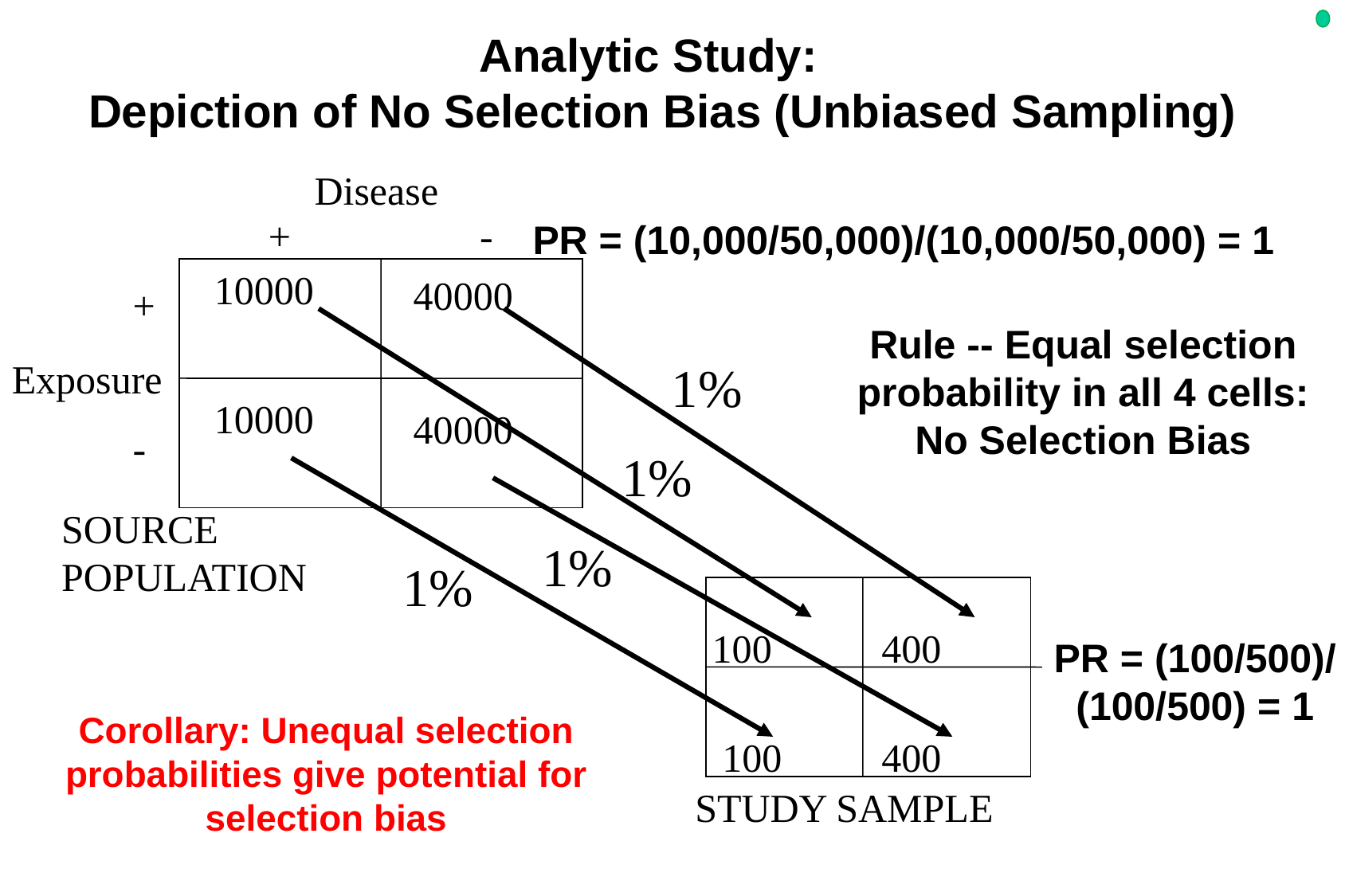

Analytic Study:
Depiction of No Selection Bias (Unbiased Sampling)
Disease

+                   -
PR = (10,000/50,000)/(10,000/50,000) = 1

10000

40000
+

-

Rule -- Equal selection probability in all 4 cells:
No Selection Bias
Exposure
1%

10000
40000
1%

SOURCE POPULATION
1%
1%

100
400
PR = (100/500)/ (100/500) = 1

Corollary: Unequal selection probabilities give potential for selection bias
100
400
STUDY SAMPLE